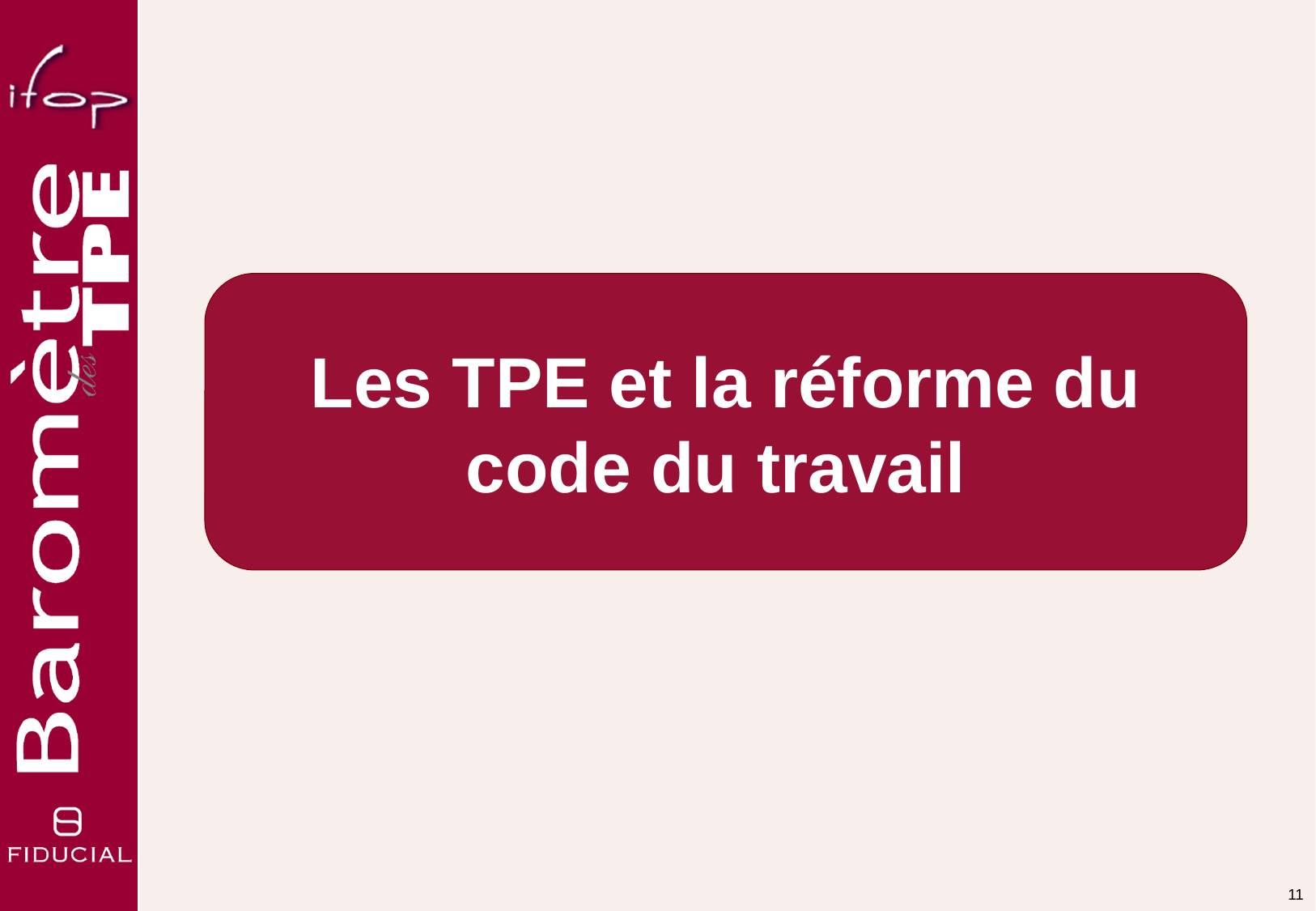

Les TPE et la réforme du code du travail
11